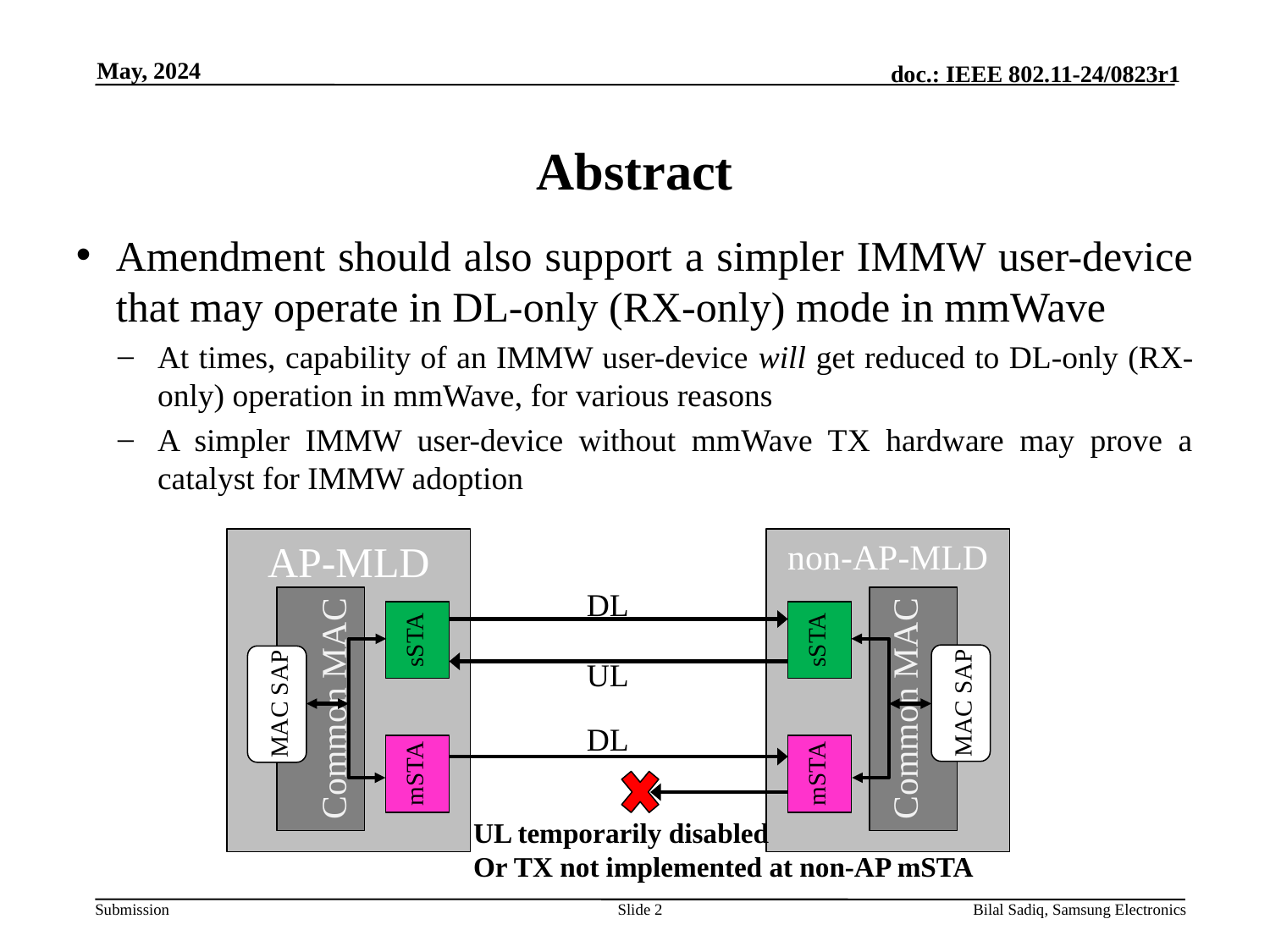

May, 2024
# Abstract
Amendment should also support a simpler IMMW user-device that may operate in DL-only (RX-only) mode in mmWave
At times, capability of an IMMW user-device will get reduced to DL-only (RX-only) operation in mmWave, for various reasons
A simpler IMMW user-device without mmWave TX hardware may prove a catalyst for IMMW adoption
AP-MLD
non-AP-MLD
DL
Common MAC
Common MAC
sSTA
sSTA

MAC SAP
MAC SAP
UL
DL
mSTA
mSTA

UL temporarily disabled
Or TX not implemented at non-AP mSTA
Slide 2
Bilal Sadiq, Samsung Electronics